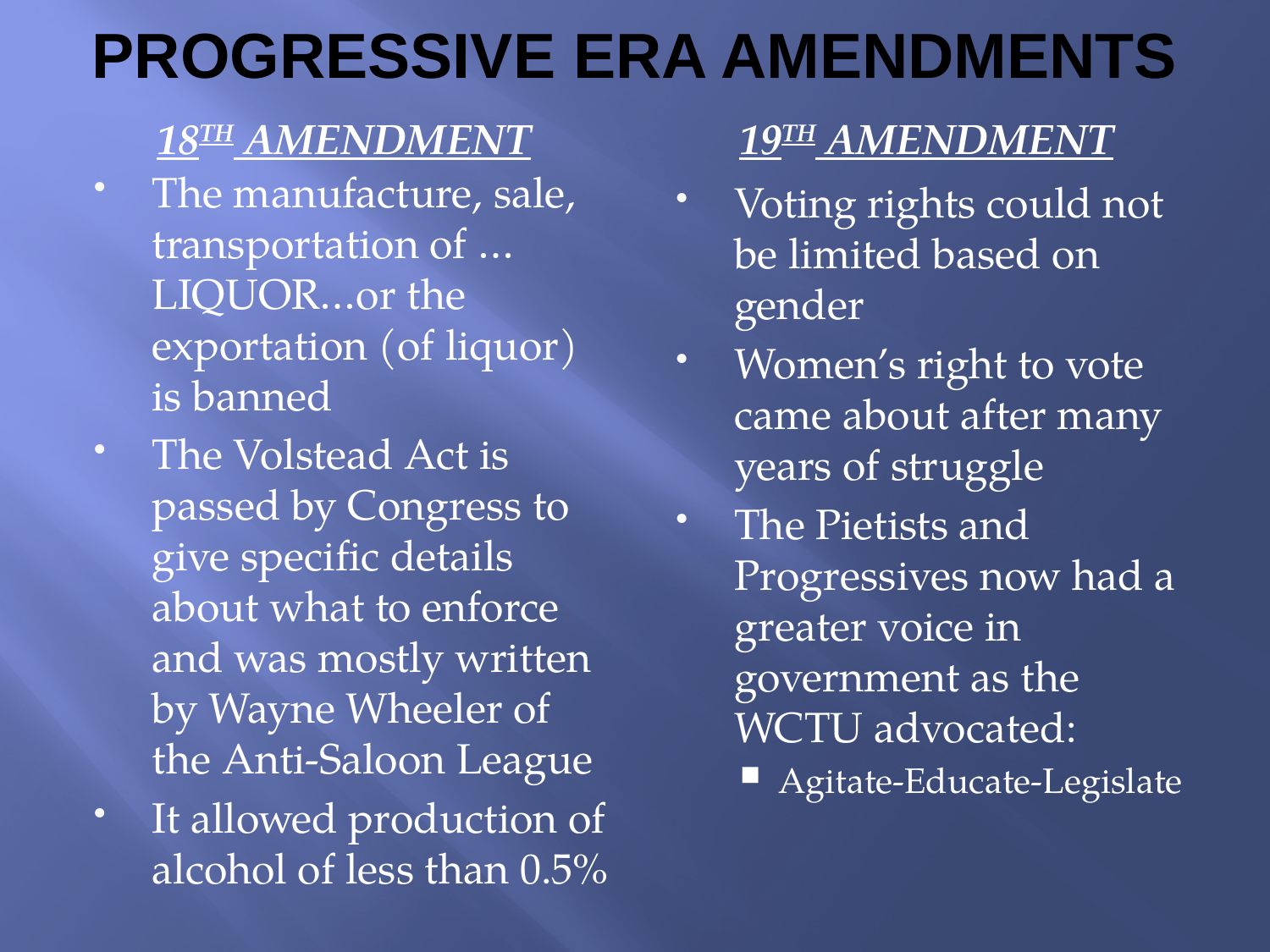

# PROGRESSIVE ERA AMENDMENTS
19th Amendment
18TH AMENDMENT
The manufacture, sale, transportation of …LIQUOR…or the exportation (of liquor) is banned
The Volstead Act is passed by Congress to give specific details about what to enforce and was mostly written by Wayne Wheeler of the Anti-Saloon League
It allowed production of alcohol of less than 0.5%
Voting rights could not be limited based on gender
Women’s right to vote came about after many years of struggle
The Pietists and Progressives now had a greater voice in government as the WCTU advocated:
Agitate-Educate-Legislate